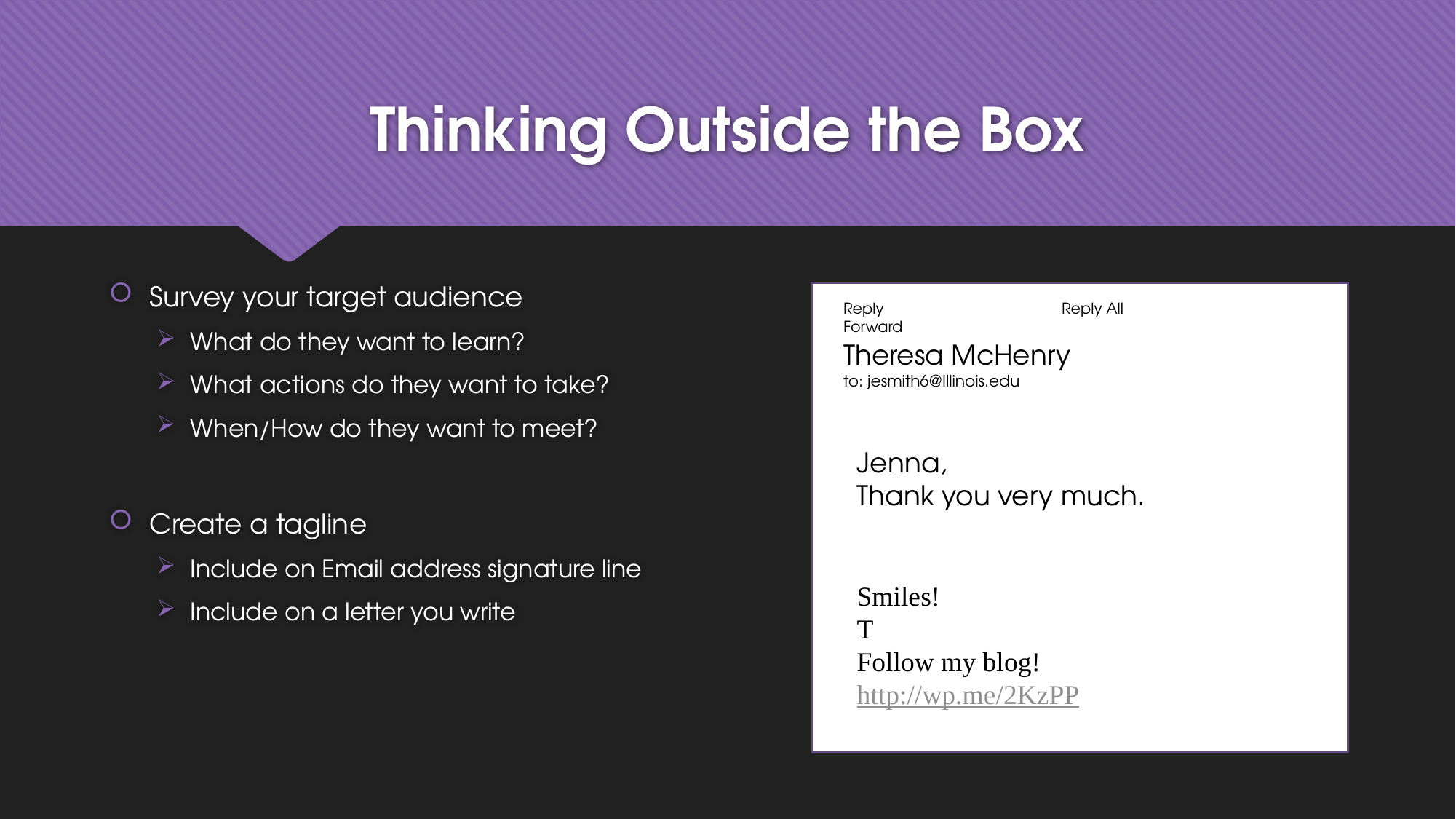

# Thinking Outside the Box
Survey your target audience
What do they want to learn?
What actions do they want to take?
When/How do they want to meet?

Create a tagline
Include on Email address signature line
Include on a letter you write

Reply		Reply All		Forward
Theresa McHenry
to: jesmith6@Illinois.edu
Jenna,
Thank you very much.
Smiles!
T
Follow my blog!
http://wp.me/2KzPP